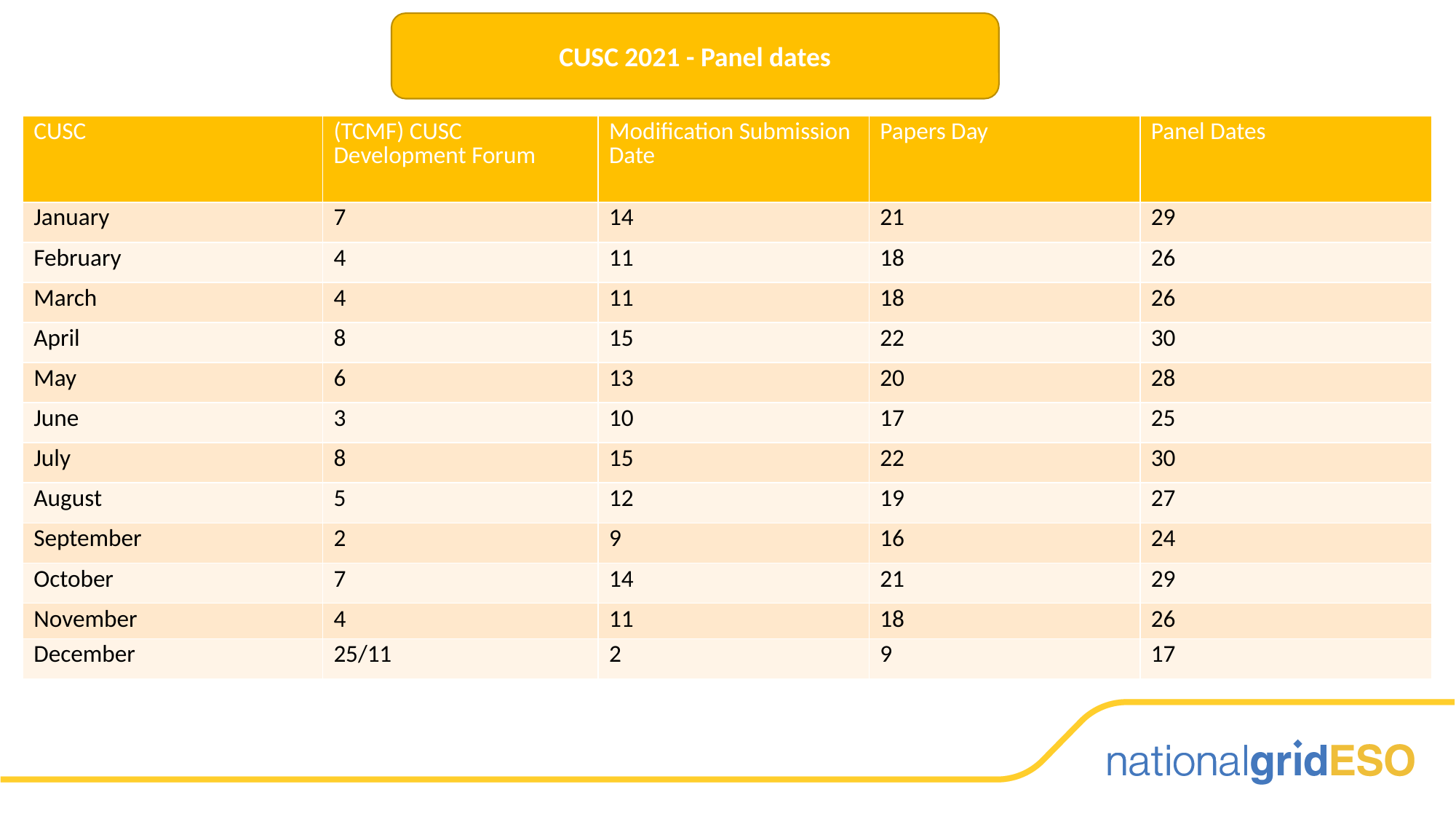

CUSC 2021 - Panel dates
| CUSC | (TCMF) CUSC Development Forum | Modification Submission Date | Papers Day | Panel Dates |
| --- | --- | --- | --- | --- |
| January | 7 | 14 | 21 | 29 |
| February | 4 | 11 | 18 | 26 |
| March | 4 | 11 | 18 | 26 |
| April | 8 | 15 | 22 | 30 |
| May | 6 | 13 | 20 | 28 |
| June | 3 | 10 | 17 | 25 |
| July | 8 | 15 | 22 | 30 |
| August | 5 | 12 | 19 | 27 |
| September | 2 | 9 | 16 | 24 |
| October | 7 | 14 | 21 | 29 |
| November | 4 | 11 | 18 | 26 |
| December | 25/11 | 2 | 9 | 17 |